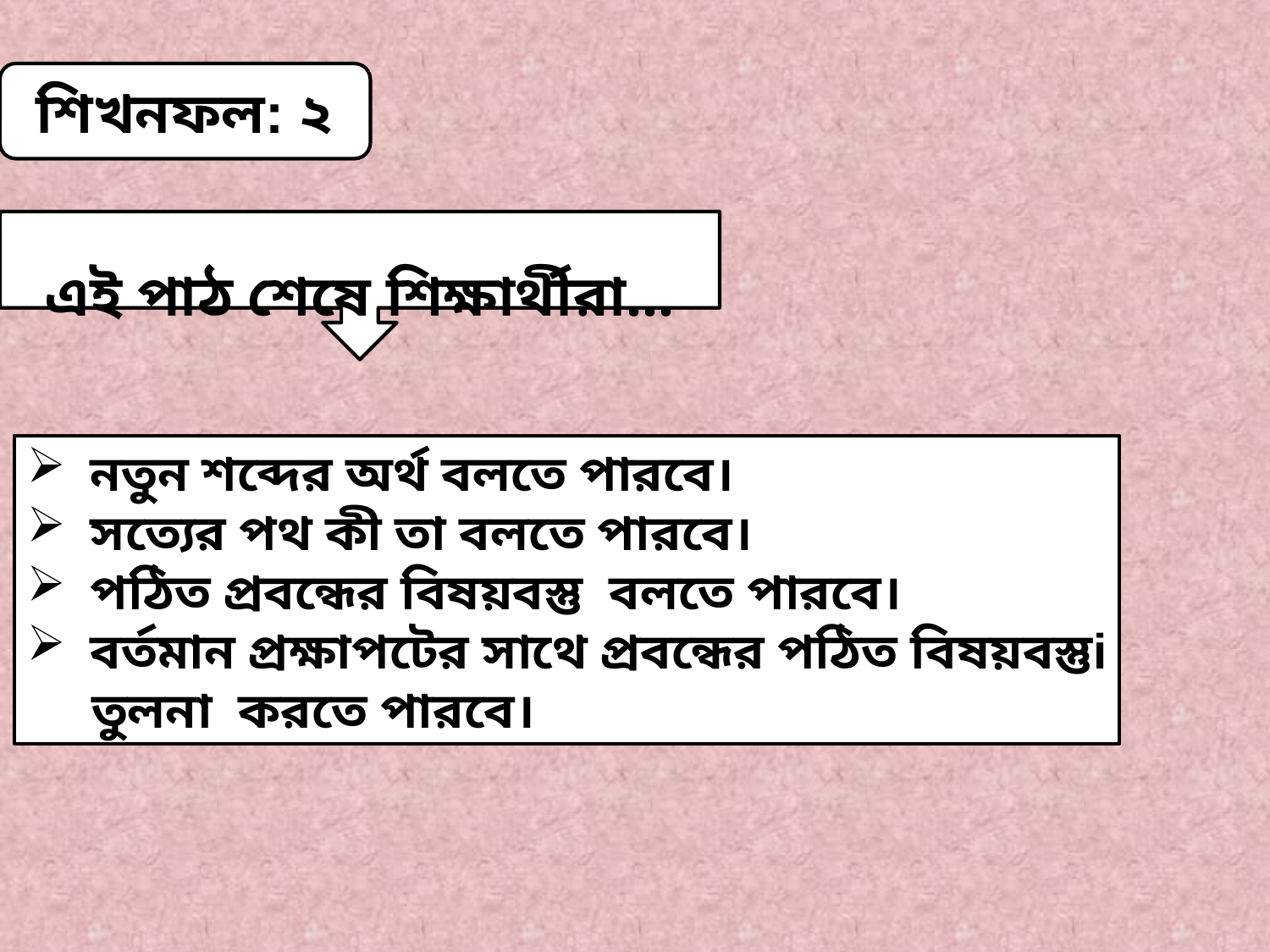

শিখনফল: ২

এই পাঠ শেষে শিক্ষার্থীরা…
নতুন শব্দের অর্থ বলতে পারবে।
সত্যের পথ কী তা বলতে পারবে।
পঠিত প্রবন্ধের বিষয়বস্তু  বলতে পারবে।
বর্তমান প্রক্ষাপটের সাথে প্রবন্ধের পঠিত বিষয়বস্তুi
     তুলনা  করতে পারবে।